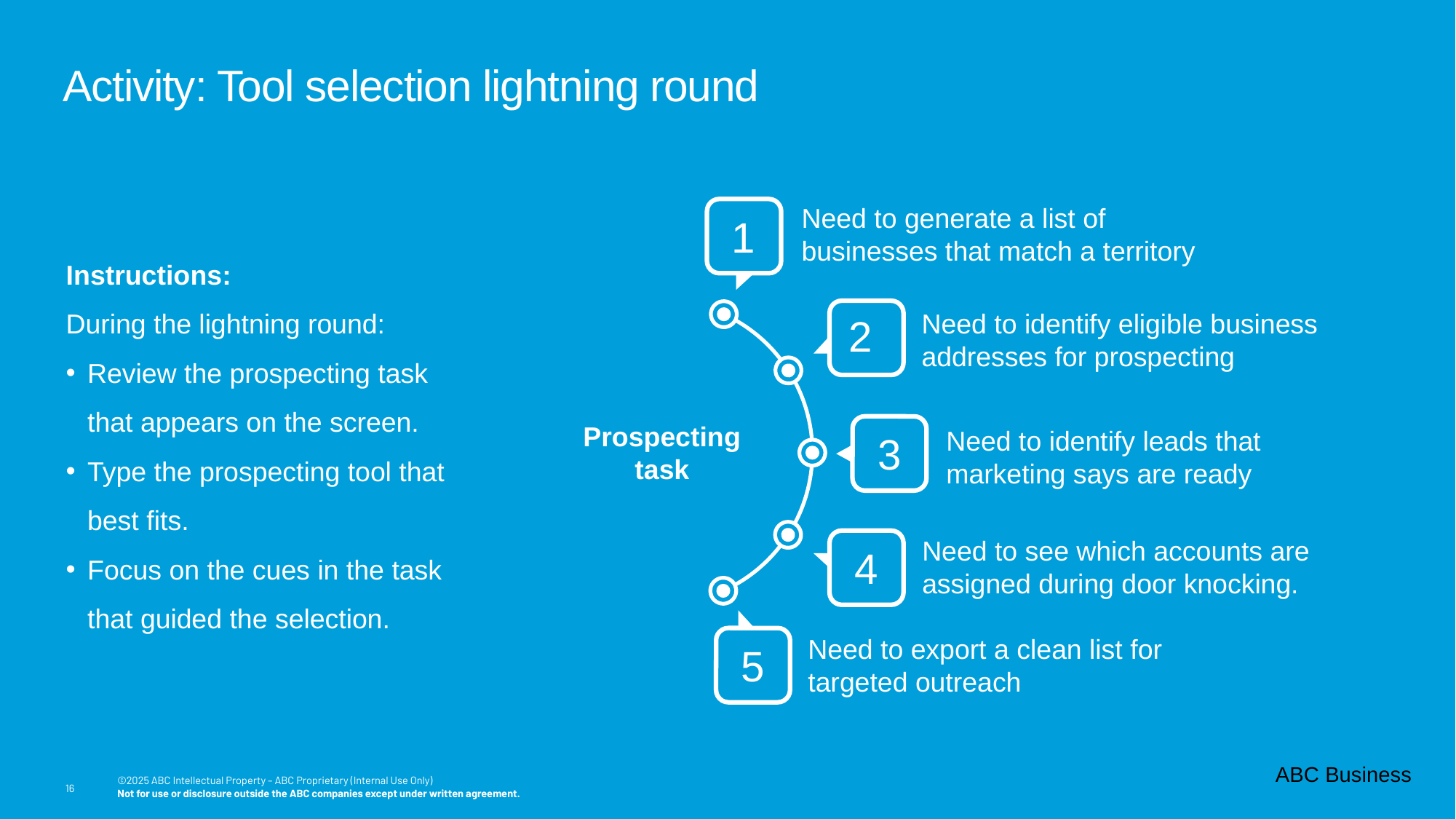

# Activity: Tool selection lightning round
Need to generate a list of businesses that match a territory

1

Instructions:
During the lightning round:
Review the prospecting task that appears on the screen.
Type the prospecting tool that best fits.
Focus on the cues in the task that guided the selection.

2

Need to identify eligible business addresses for prospecting

Prospecting task

Need to identify leads that marketing says are ready
3

Need to see which accounts are assigned during door knocking.

4

5

Need to export a clean list for targeted outreach